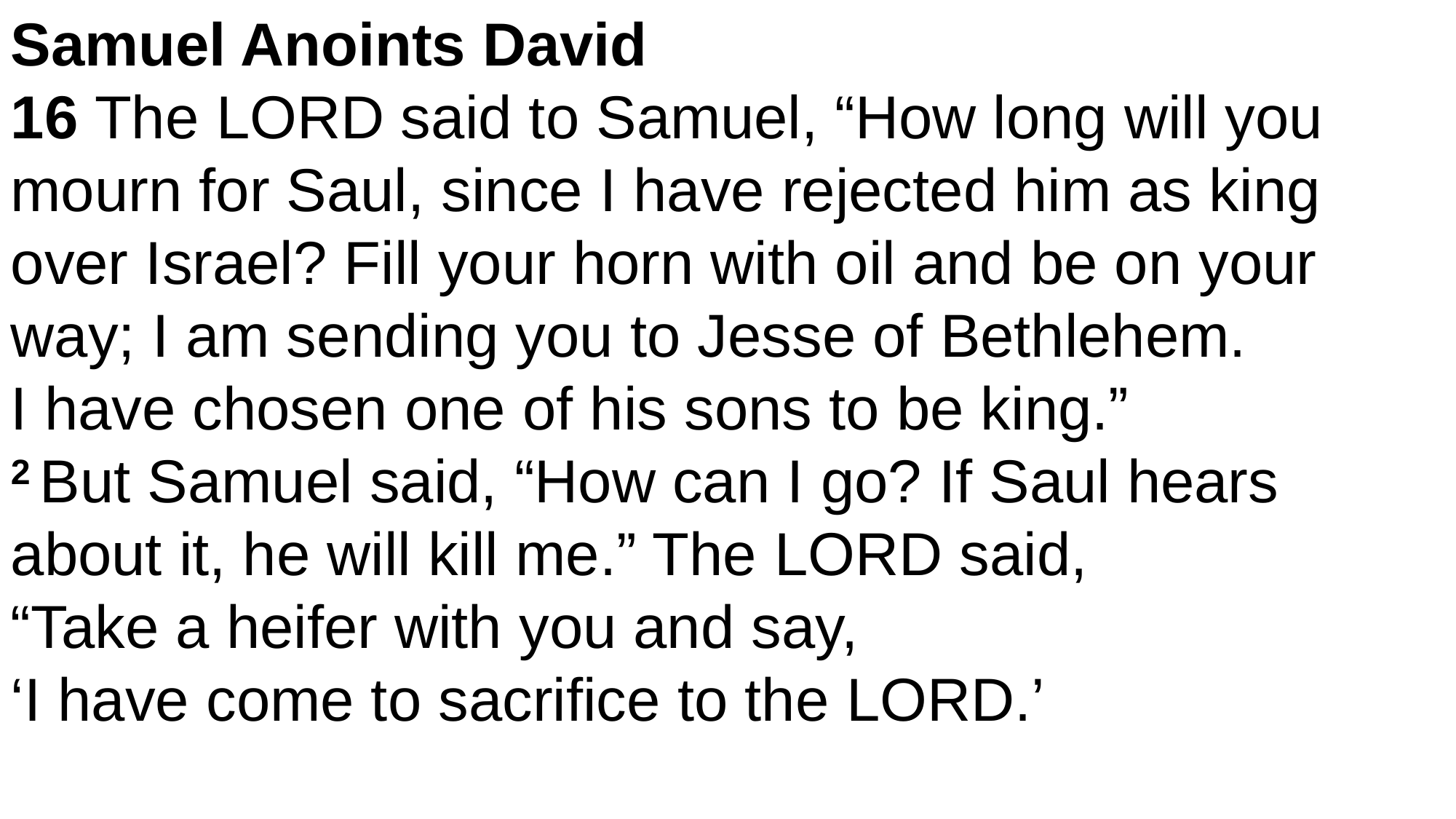

Samuel Anoints David
16 The Lord said to Samuel, “How long will you mourn for Saul, since I have rejected him as king over Israel? Fill your horn with oil and be on your way; I am sending you to Jesse of Bethlehem.
I have chosen one of his sons to be king.”
2 But Samuel said, “How can I go? If Saul hears about it, he will kill me.” The Lord said,
“Take a heifer with you and say,
‘I have come to sacrifice to the Lord.’